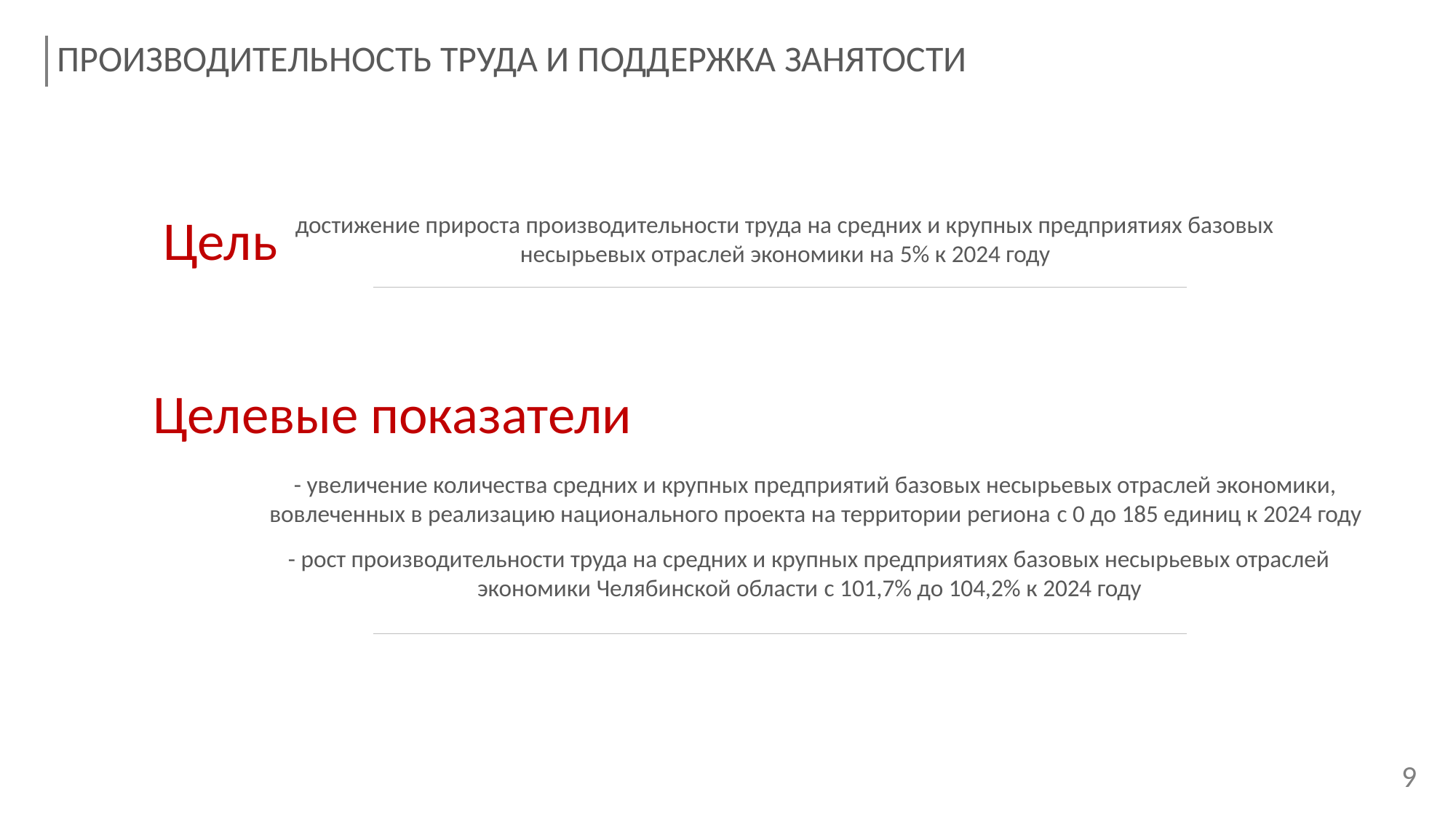

ПРОИЗВОДИТЕЛЬНОСТЬ ТРУДА И ПОДДЕРЖКА ЗАНЯТОСТИ
достижение прироста производительности труда на средних и крупных предприятиях базовых несырьевых отраслей экономики на 5% к 2024 году
Цель

Целевые показатели

- увеличение количества средних и крупных предприятий базовых несырьевых отраслей экономики, вовлеченных в реализацию национального проекта на территории региона с 0 до 185 единиц к 2024 году
- рост производительности труда на средних и крупных предприятиях базовых несырьевых отраслей экономики Челябинской области с 101,7% до 104,2% к 2024 году
9